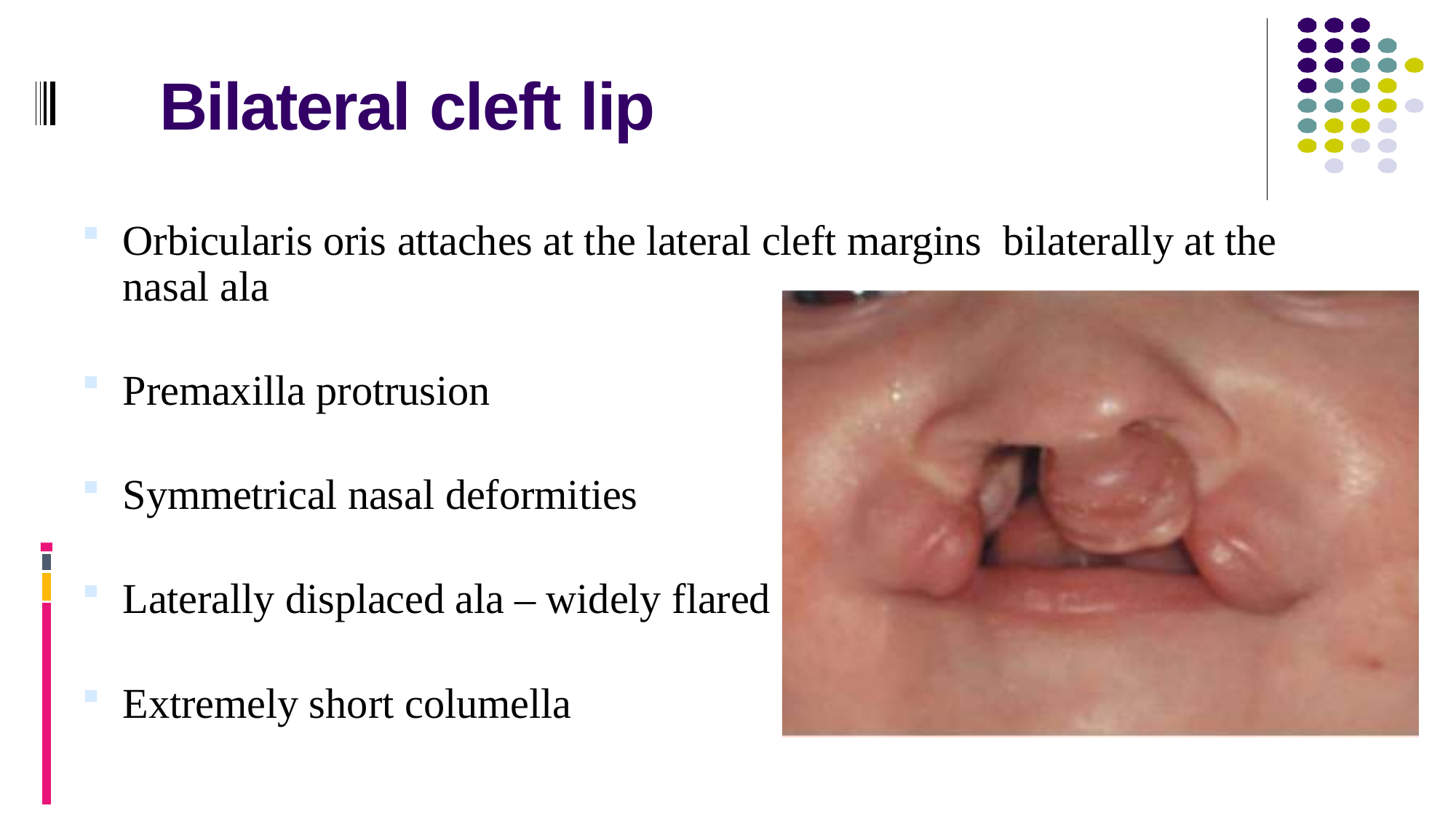

# Bilateral cleft lip

Orbicularis oris attaches at the lateral cleft margins  bilaterally at the nasal ala

Premaxilla protrusion

Symmetrical nasal deformities

Laterally displaced ala – widely flared

Extremely short columella